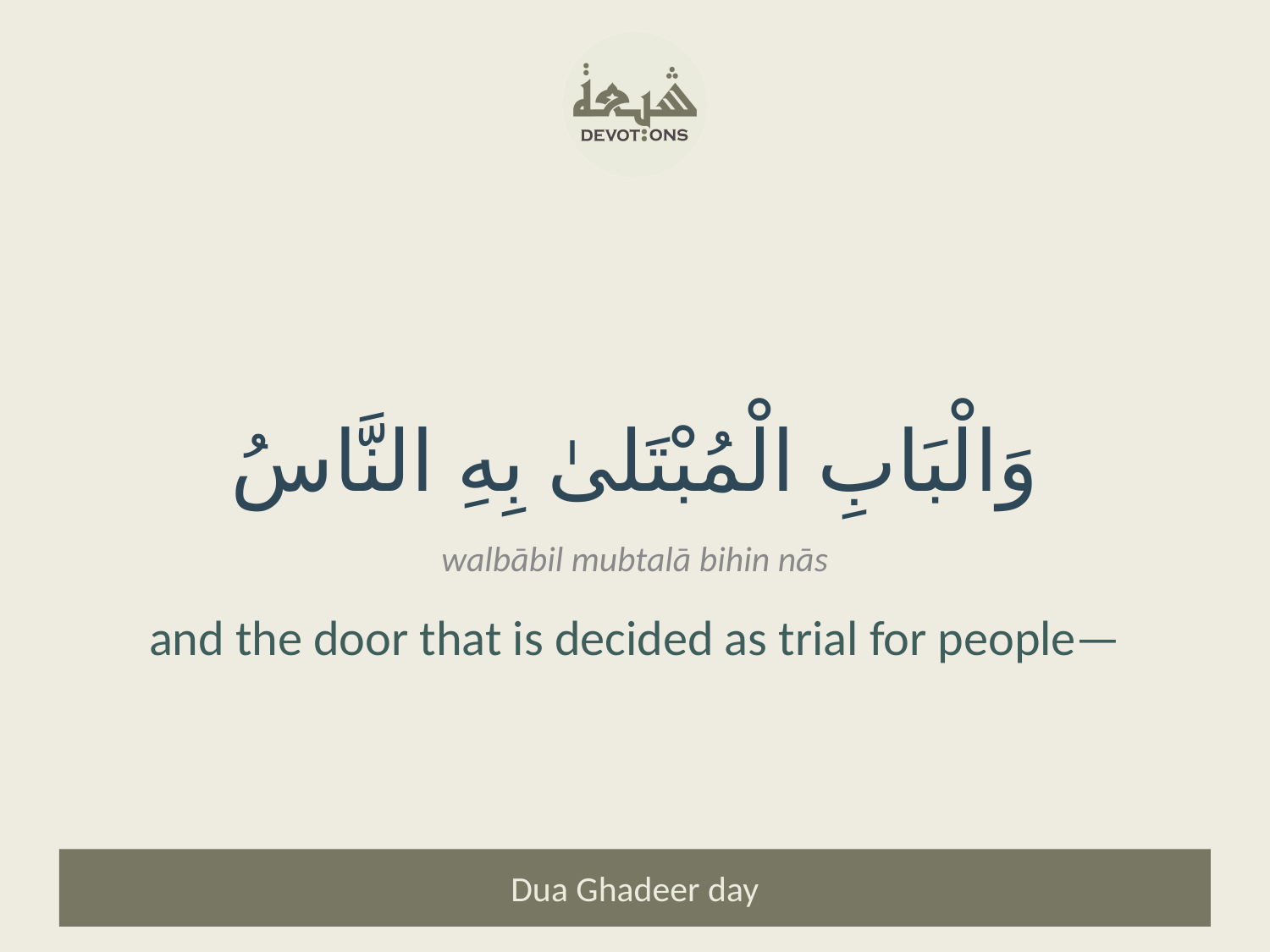

وَالْبَابِ الْمُبْتَلىٰ بِهِ النَّاسُ
walbābil mubtalā bihin nās
and the door that is decided as trial for people—
Dua Ghadeer day